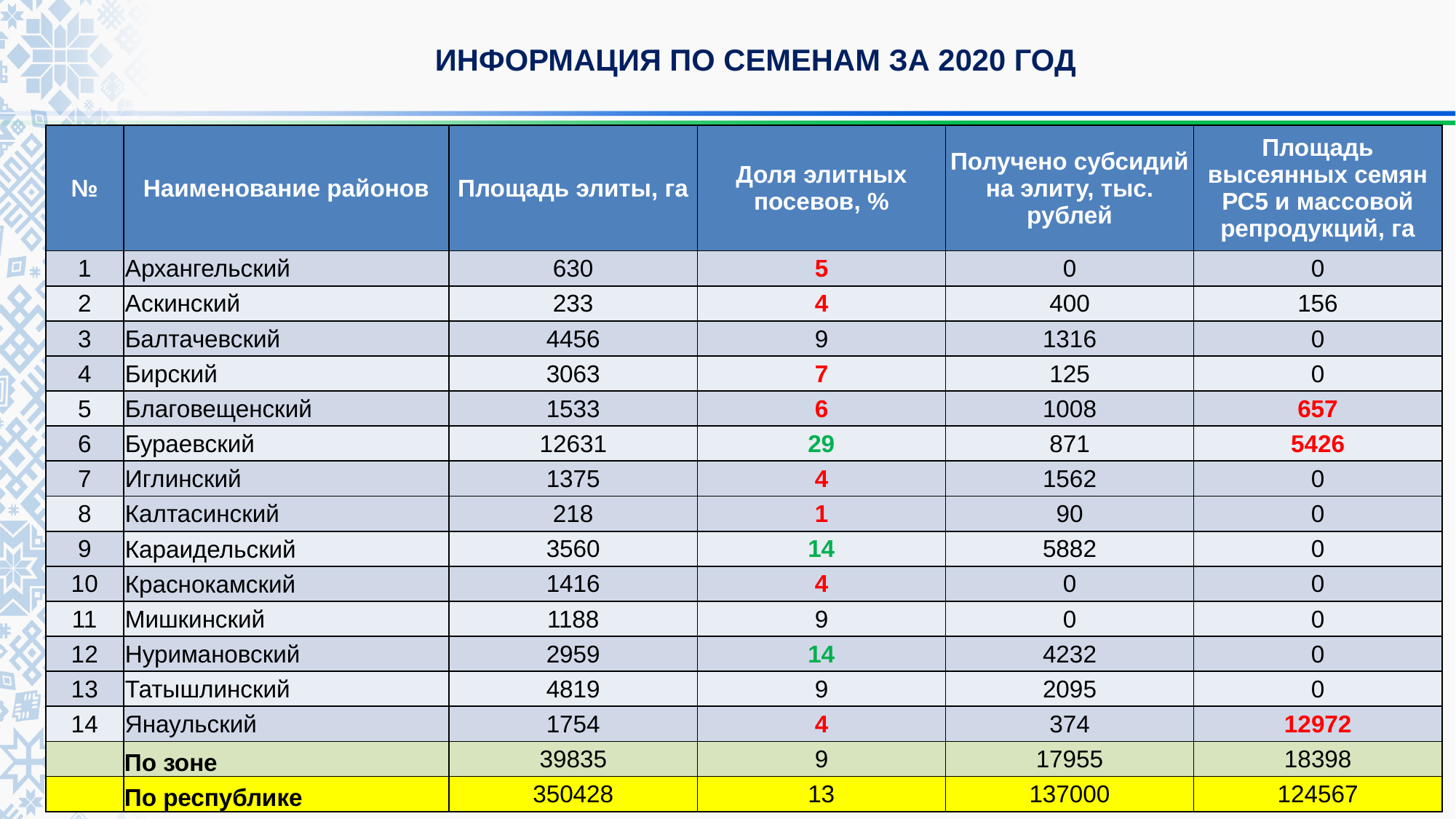

ИНФОРМАЦИЯ ПО СЕМЕНАМ ЗА 2020 ГОД
| № | Наименование районов | Площадь элиты, га | Доля элитных посевов, % | Получено субсидий на элиту, тыс. рублей | Площадь высеянных семян РС5 и массовой репродукций, га |
| --- | --- | --- | --- | --- | --- |
| 1 | Архангельский | 630 | 5 | 0 | 0 |
| 2 | Аскинский | 233 | 4 | 400 | 156 |
| 3 | Балтачевский | 4456 | 9 | 1316 | 0 |
| 4 | Бирский | 3063 | 7 | 125 | 0 |
| 5 | Благовещенский | 1533 | 6 | 1008 | 657 |
| 6 | Бураевский | 12631 | 29 | 871 | 5426 |
| 7 | Иглинский | 1375 | 4 | 1562 | 0 |
| 8 | Калтасинский | 218 | 1 | 90 | 0 |
| 9 | Караидельский | 3560 | 14 | 5882 | 0 |
| 10 | Краснокамский | 1416 | 4 | 0 | 0 |
| 11 | Мишкинский | 1188 | 9 | 0 | 0 |
| 12 | Нуримановский | 2959 | 14 | 4232 | 0 |
| 13 | Татышлинский | 4819 | 9 | 2095 | 0 |
| 14 | Янаульский | 1754 | 4 | 374 | 12972 |
|  | По зоне | 39835 | 9 | 17955 | 18398 |
|  | По республике | 350428 | 13 | 137000 | 124567 |